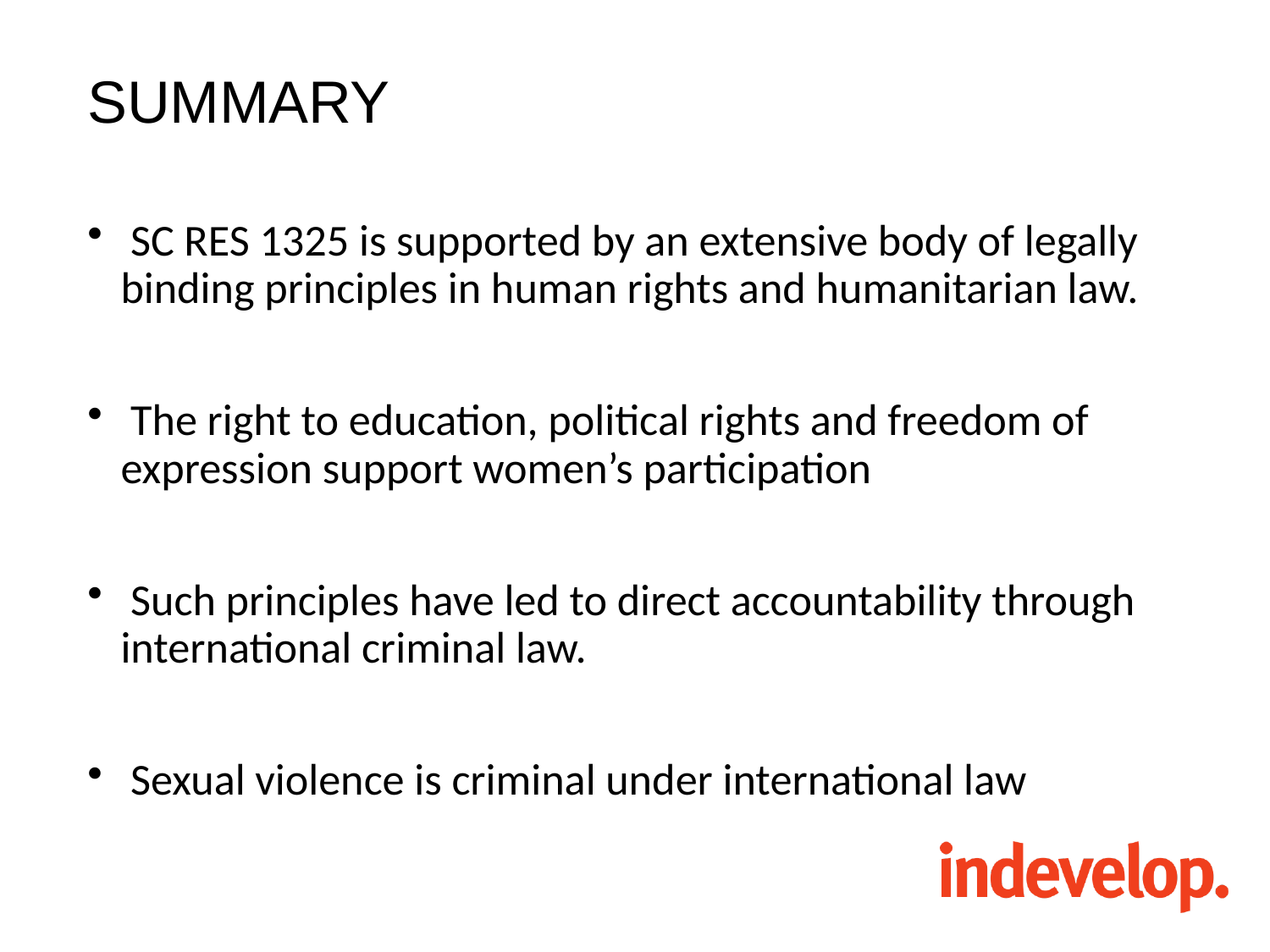

# SUMMARY
 SC RES 1325 is supported by an extensive body of legally binding principles in human rights and humanitarian law.

 The right to education, political rights and freedom of expression support women’s participation

 Such principles have led to direct accountability through international criminal law.

 Sexual violence is criminal under international law